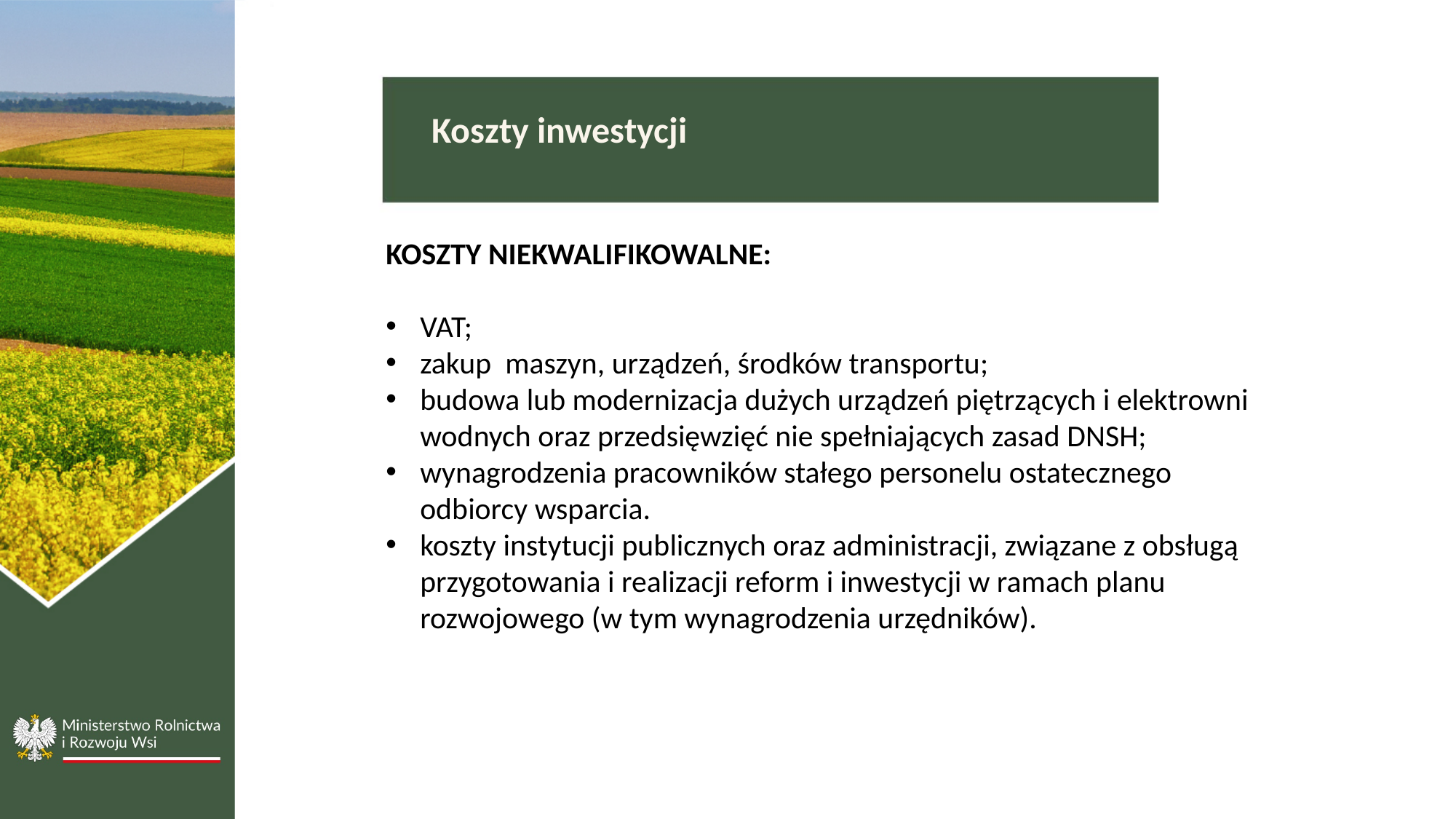

Koszty inwestycji
KOSZTY NIEKWALIFIKOWALNE:

VAT;
zakup  maszyn, urządzeń, środków transportu;
budowa lub modernizacja dużych urządzeń piętrzących i elektrowni wodnych oraz przedsięwzięć nie spełniających zasad DNSH;
wynagrodzenia pracowników stałego personelu ostatecznego odbiorcy wsparcia.
koszty instytucji publicznych oraz administracji, związane z obsługą przygotowania i realizacji reform i inwestycji w ramach planu rozwojowego (w tym wynagrodzenia urzędników).